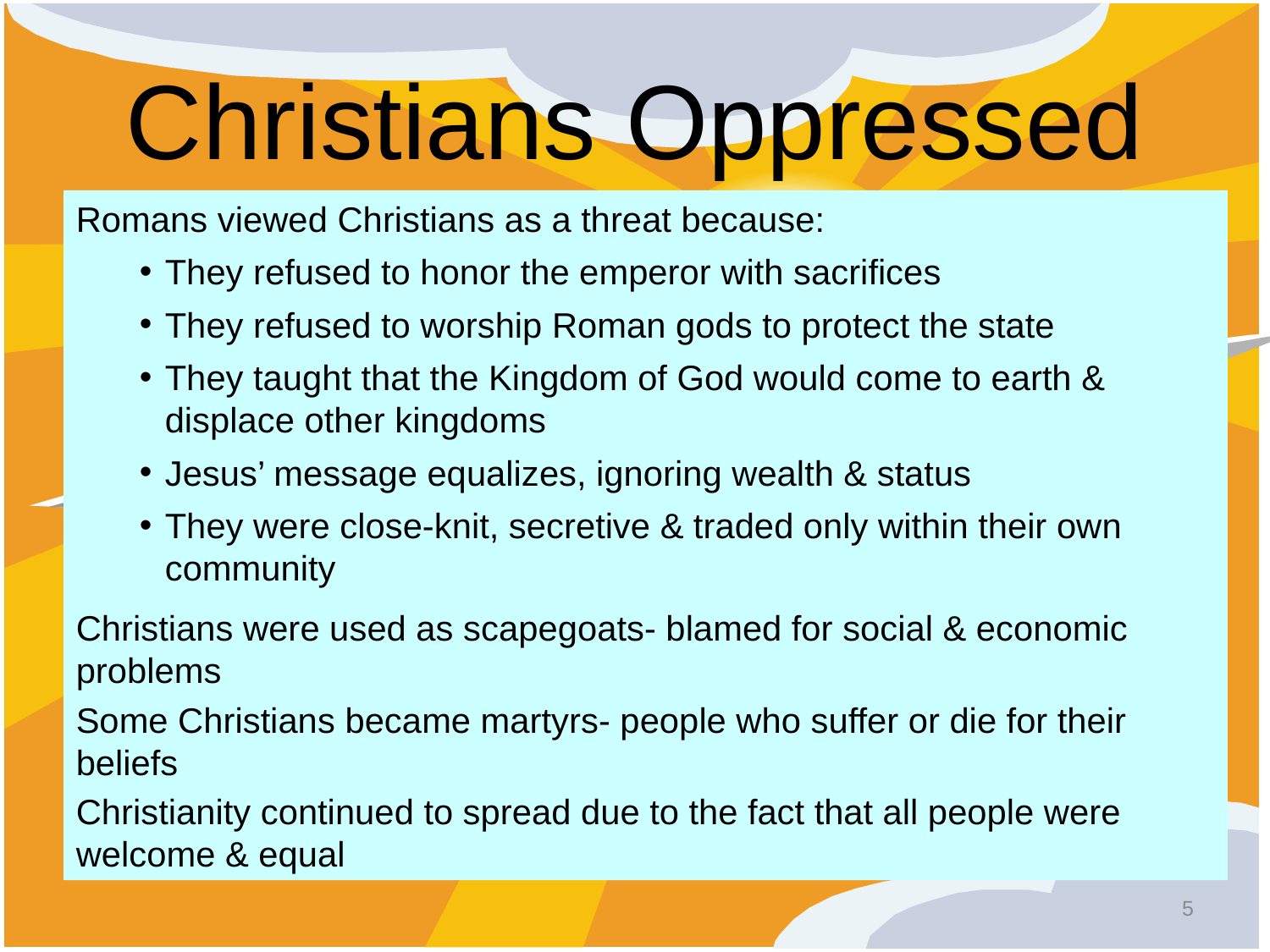

# Christians Oppressed
Romans viewed Christians as a threat because:
They refused to honor the emperor with sacrifices
They refused to worship Roman gods to protect the state
They taught that the Kingdom of God would come to earth & displace other kingdoms
Jesus’ message equalizes, ignoring wealth & status
They were close-knit, secretive & traded only within their own community
Christians were used as scapegoats- blamed for social & economic problems
Some Christians became martyrs- people who suffer or die for their beliefs
Christianity continued to spread due to the fact that all people were welcome & equal
5